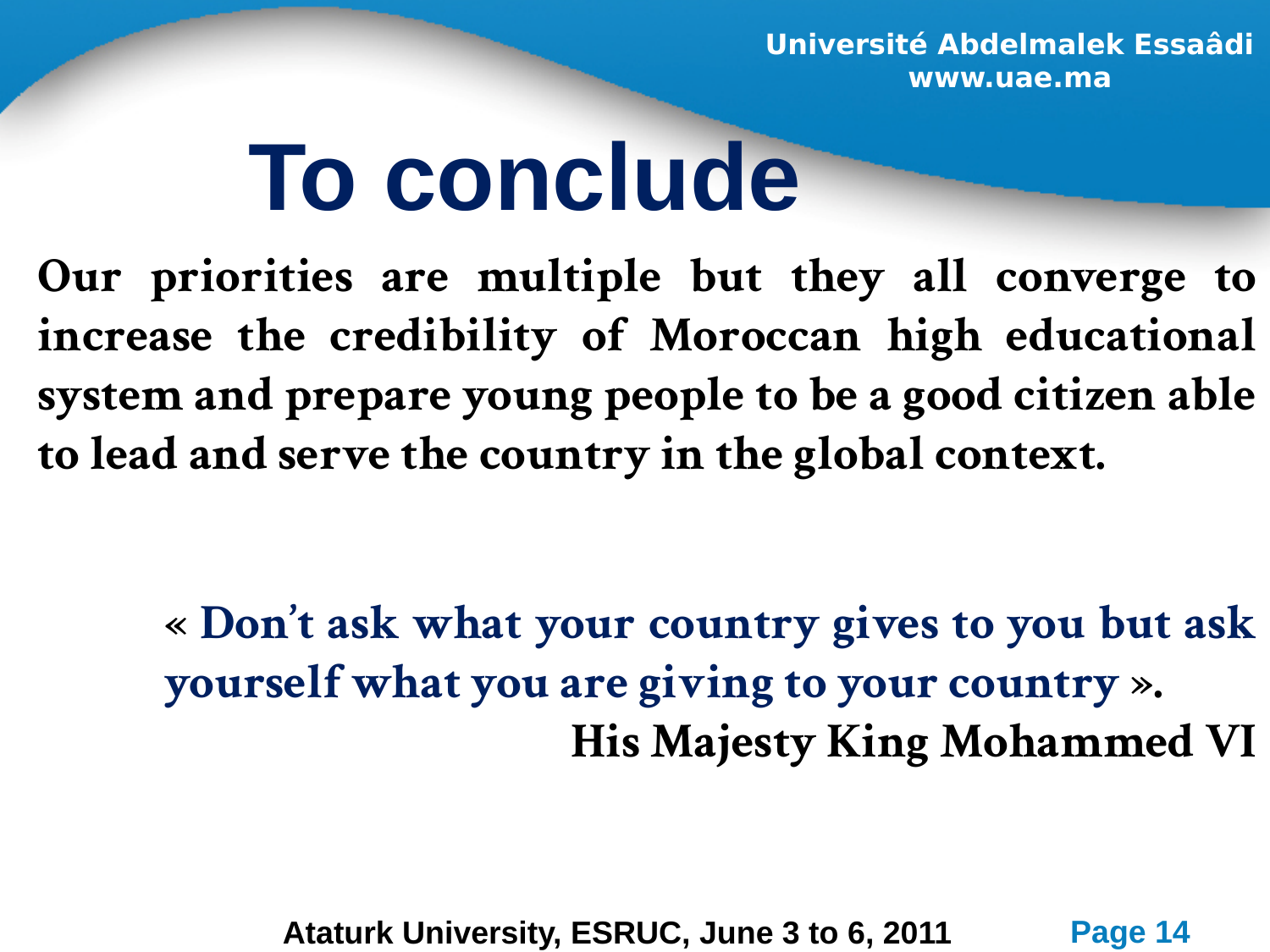

To conclude
Our priorities are multiple but they all converge to increase the credibility of Moroccan high educational system and prepare young people to be a good citizen able to lead and serve the country in the global context.

	« Don’t ask what your country gives to you but ask 	yourself what you are giving to your country ».
His Majesty King Mohammed VI